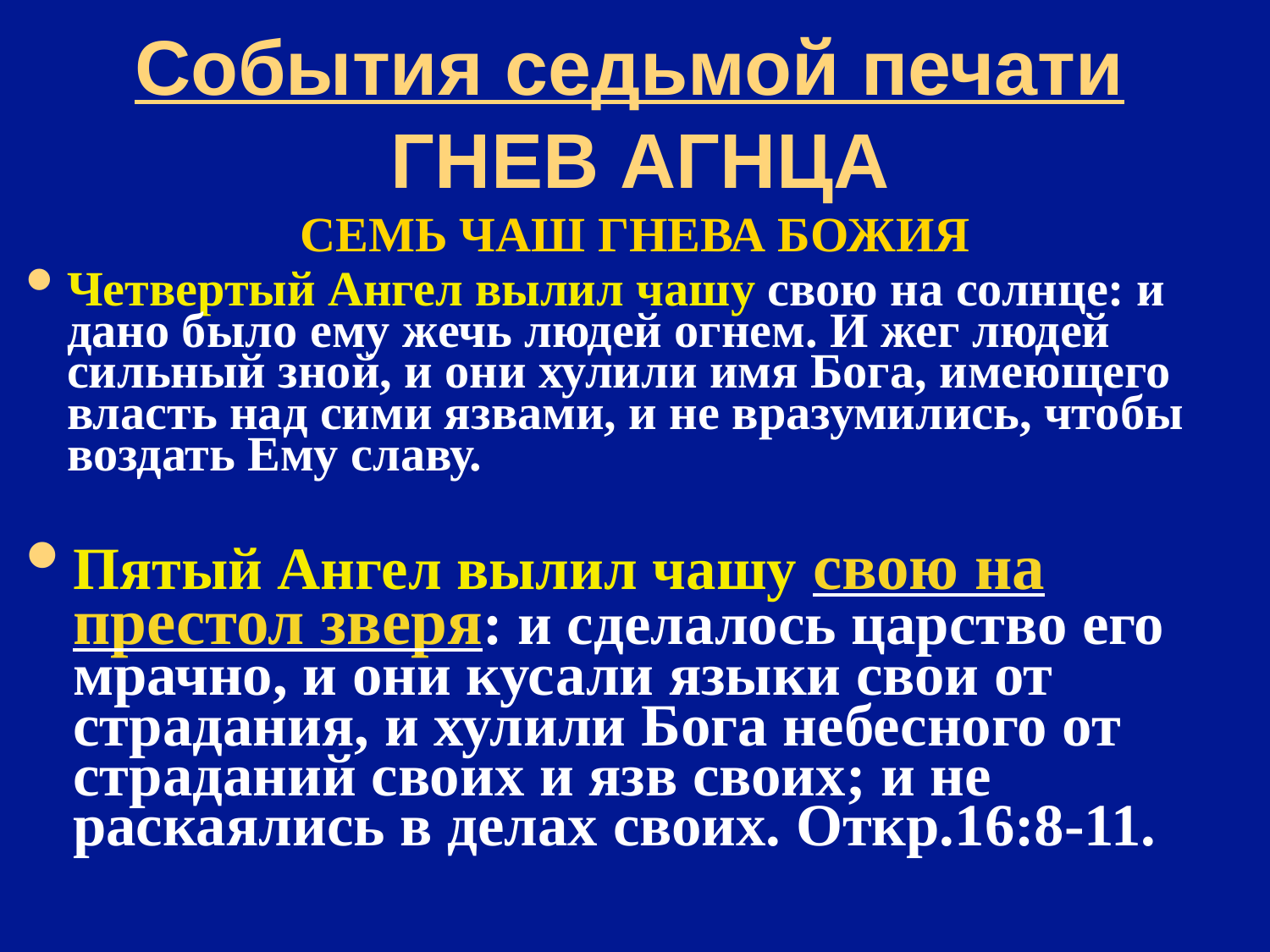

# События седьмой печати ГНЕВ АГНЦА
СЕМЬ ЧАШ ГНЕВА БОЖИЯ
Четвертый Ангел вылил чашу свою на солнце: и дано было ему жечь людей огнем. И жег людей сильный зной, и они хулили имя Бога, имеющего власть над сими язвами, и не вразумились, чтобы воздать Ему славу.

Пятый Ангел вылил чашу свою на престол зверя: и сделалось царство его мрачно, и они кусали языки свои от страдания, и хулили Бога небесного от страданий своих и язв своих; и не раскаялись в делах своих. Откр.16:8-11.